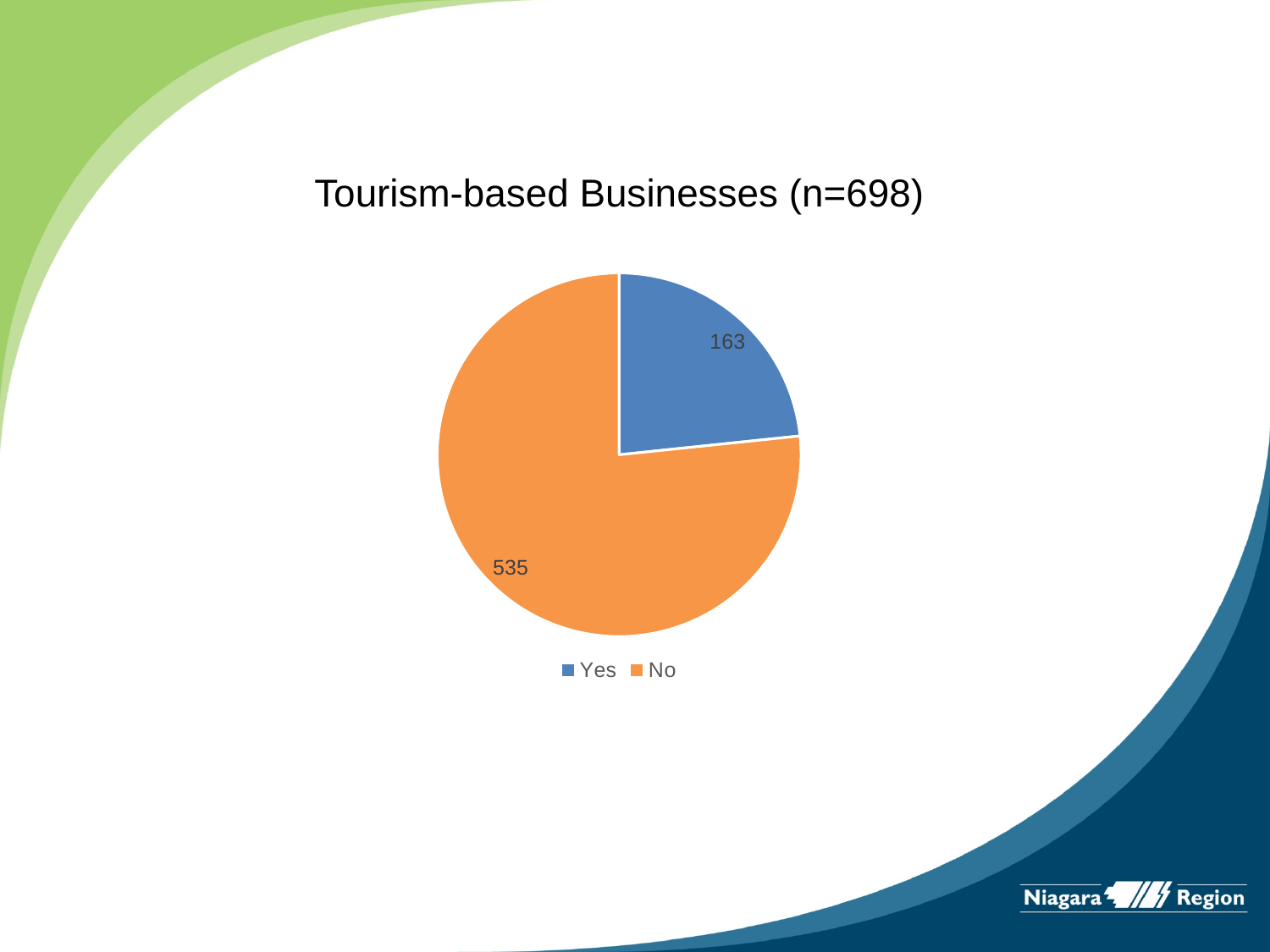

# Tourism-based Businesses (n=698)

### Chart

| Category | Number |
|---|---|
| Yes | 163.0 |
| No | 535.0 |